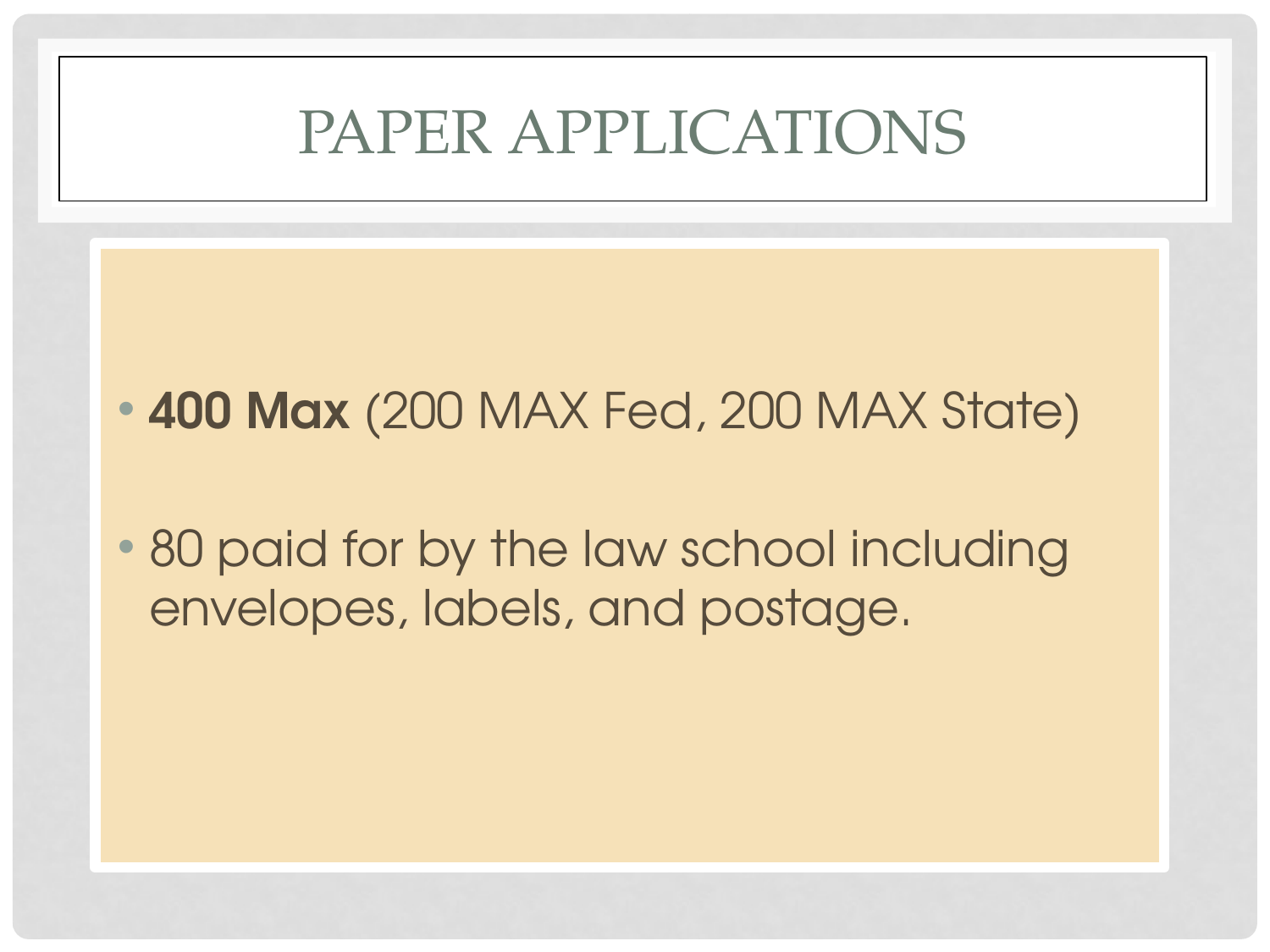

# Paper Applications

400 Max (200 MAX Fed, 200 MAX State)

80 paid for by the law school including envelopes, labels, and postage.